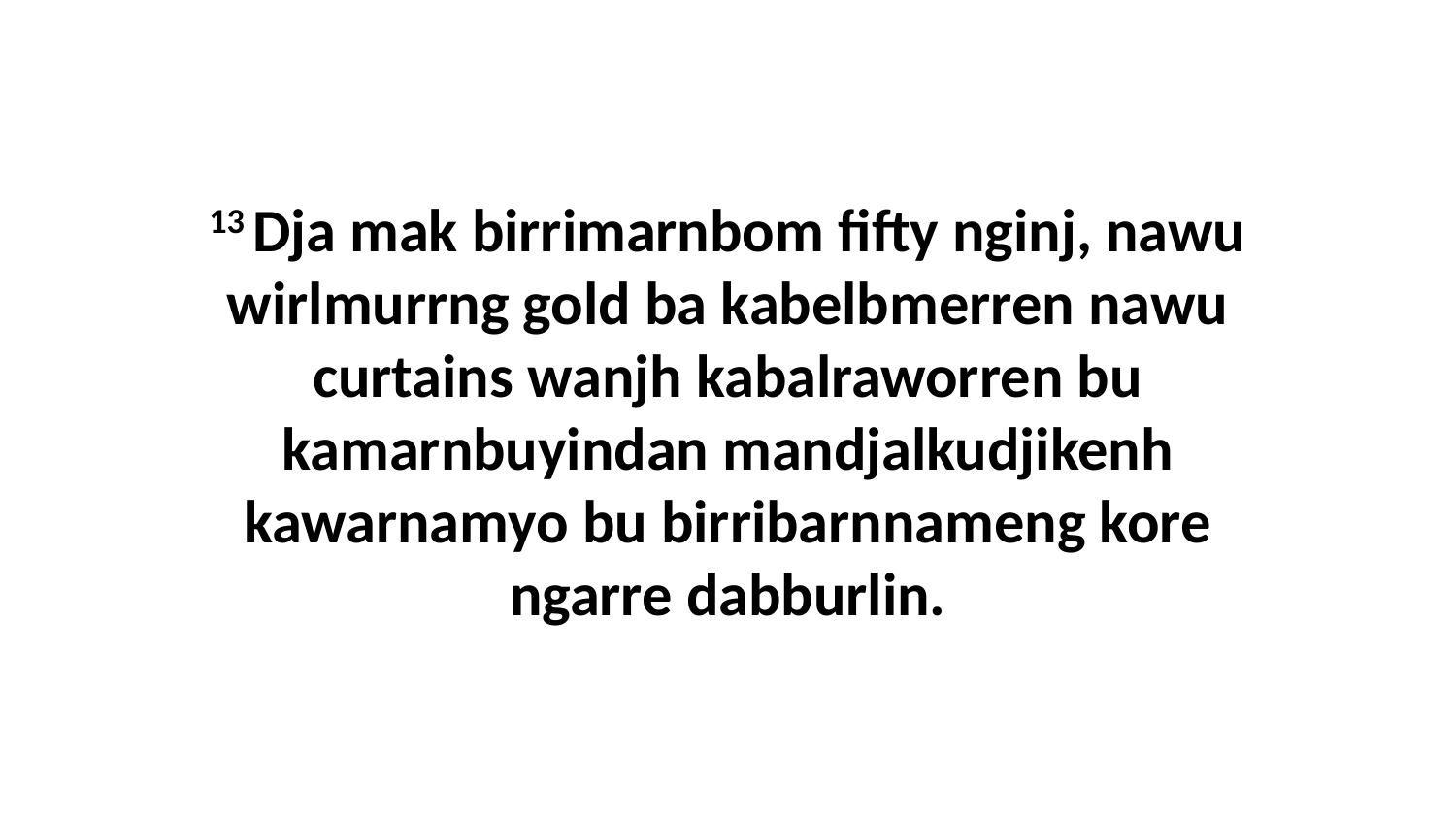

13 Dja mak birrimarnbom fifty nginj, nawu wirlmurrng gold ba kabelbmerren nawu curtains wanjh kabalraworren bu kamarnbuyindan mandjalkudjikenh kawarnamyo bu birribarnnameng kore ngarre dabburlin.